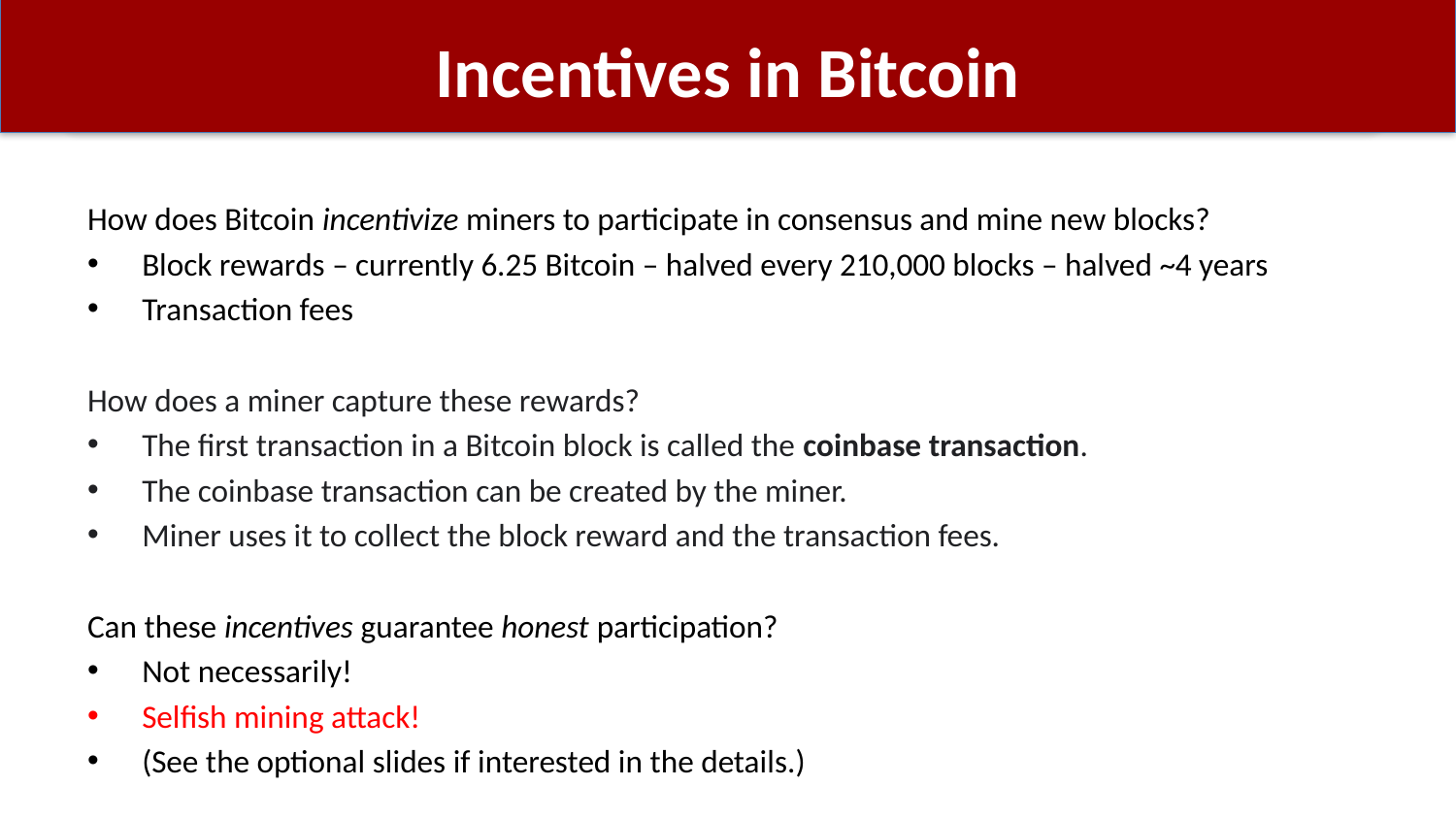

# Incentives in Bitcoin
How does Bitcoin incentivize miners to participate in consensus and mine new blocks?
Block rewards – currently 6.25 Bitcoin – halved every 210,000 blocks – halved ~4 years
Transaction fees

How does a miner capture these rewards?
The first transaction in a Bitcoin block is called the coinbase transaction.
The coinbase transaction can be created by the miner.
Miner uses it to collect the block reward and the transaction fees.

Can these incentives guarantee honest participation?
Not necessarily!
Selfish mining attack!
(See the optional slides if interested in the details.)